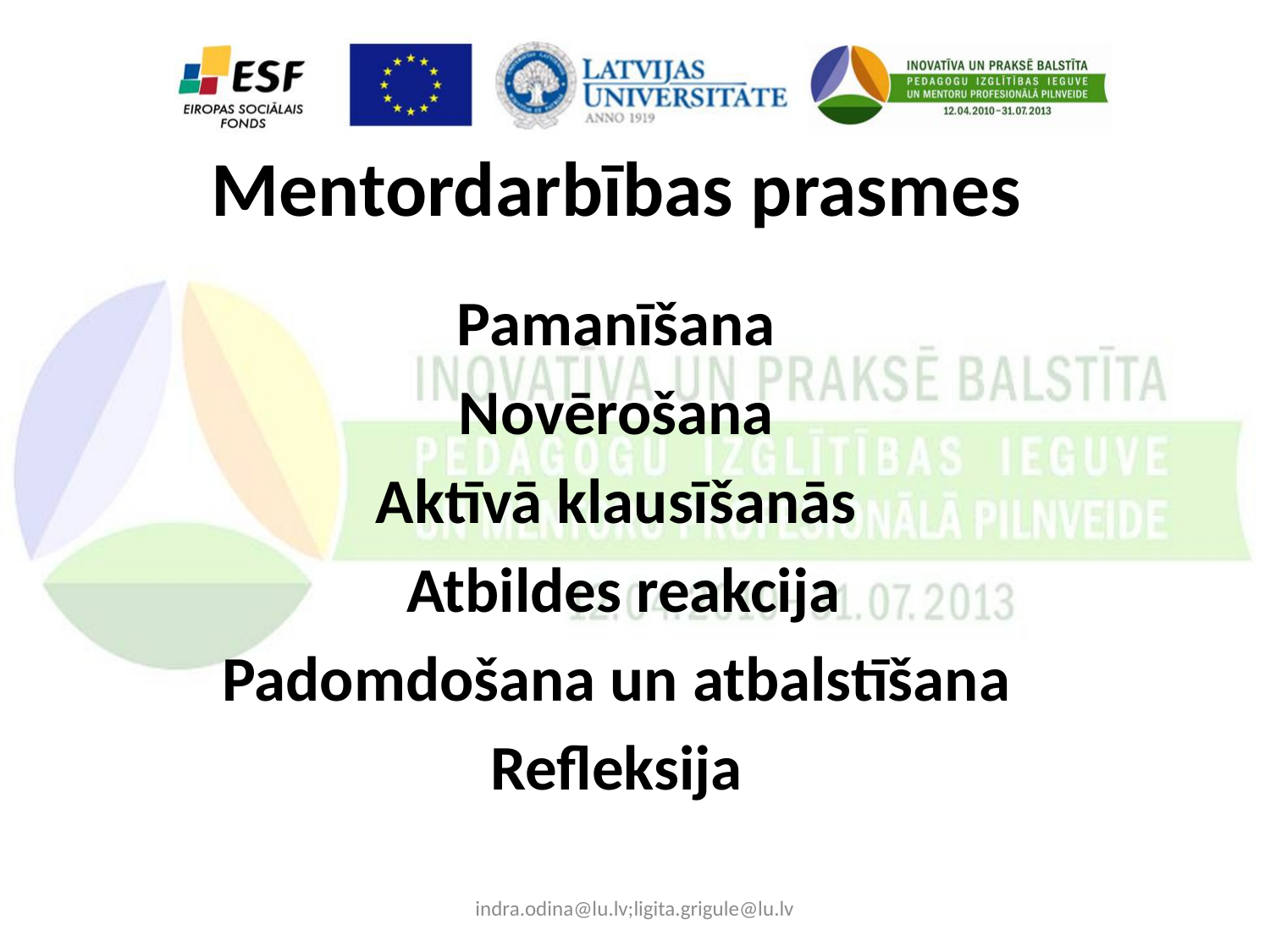

Mentordarbības prasmes
Pamanīšana
Novērošana
Aktīvā klausīšanās
 Atbildes reakcija
Padomdošana un atbalstīšana
Refleksija

indra.odina@lu.lv;ligita.grigule@lu.lv